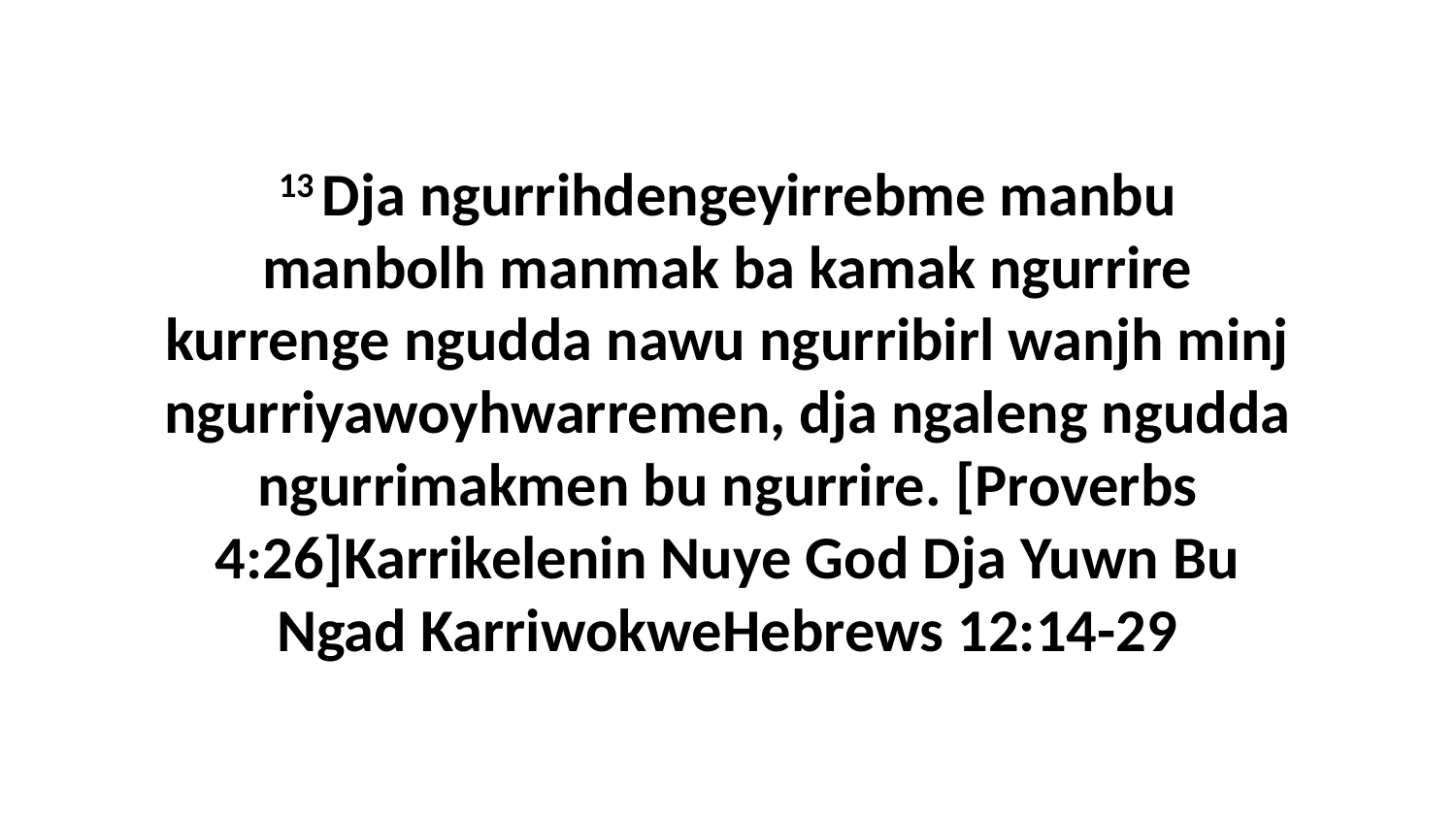

13 Dja ngurrihdengeyirrebme manbu manbolh manmak ba kamak ngurrire kurrenge ngudda nawu ngurribirl wanjh minj ngurriyawoyhwarremen, dja ngaleng ngudda ngurrimakmen bu ngurrire. [Proverbs 4:26]Karrikelenin Nuye God Dja Yuwn Bu Ngad KarriwokweHebrews 12:14-29